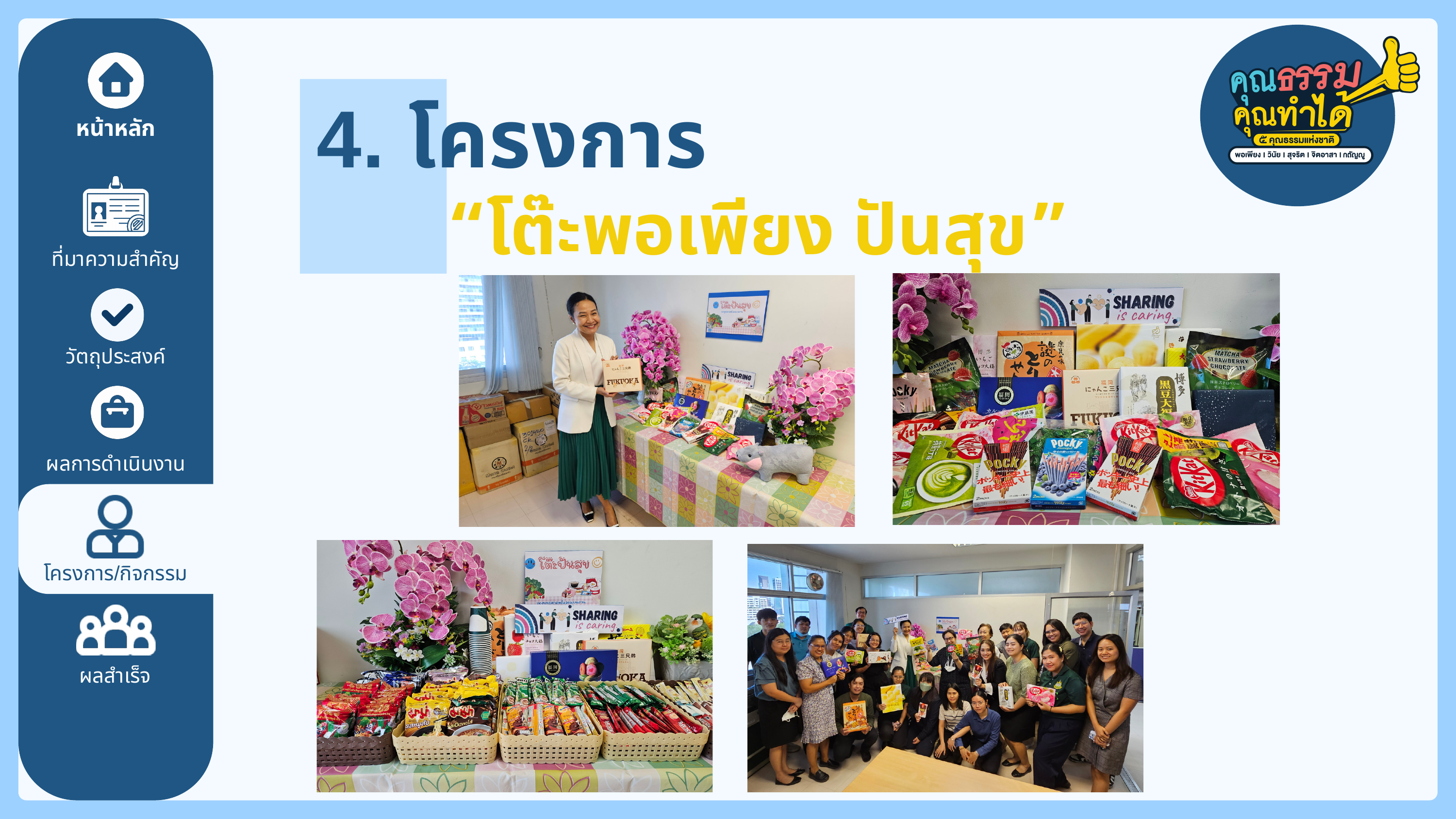

4. โครงการ

หน้าหลัก
“โต๊ะพอเพียง ปันสุข”

ที่มาความสำคัญ

วัตถุประสงค์

ผลการดำเนินงาน

โครงการ/กิจกรรม

ผลสำเร็จ